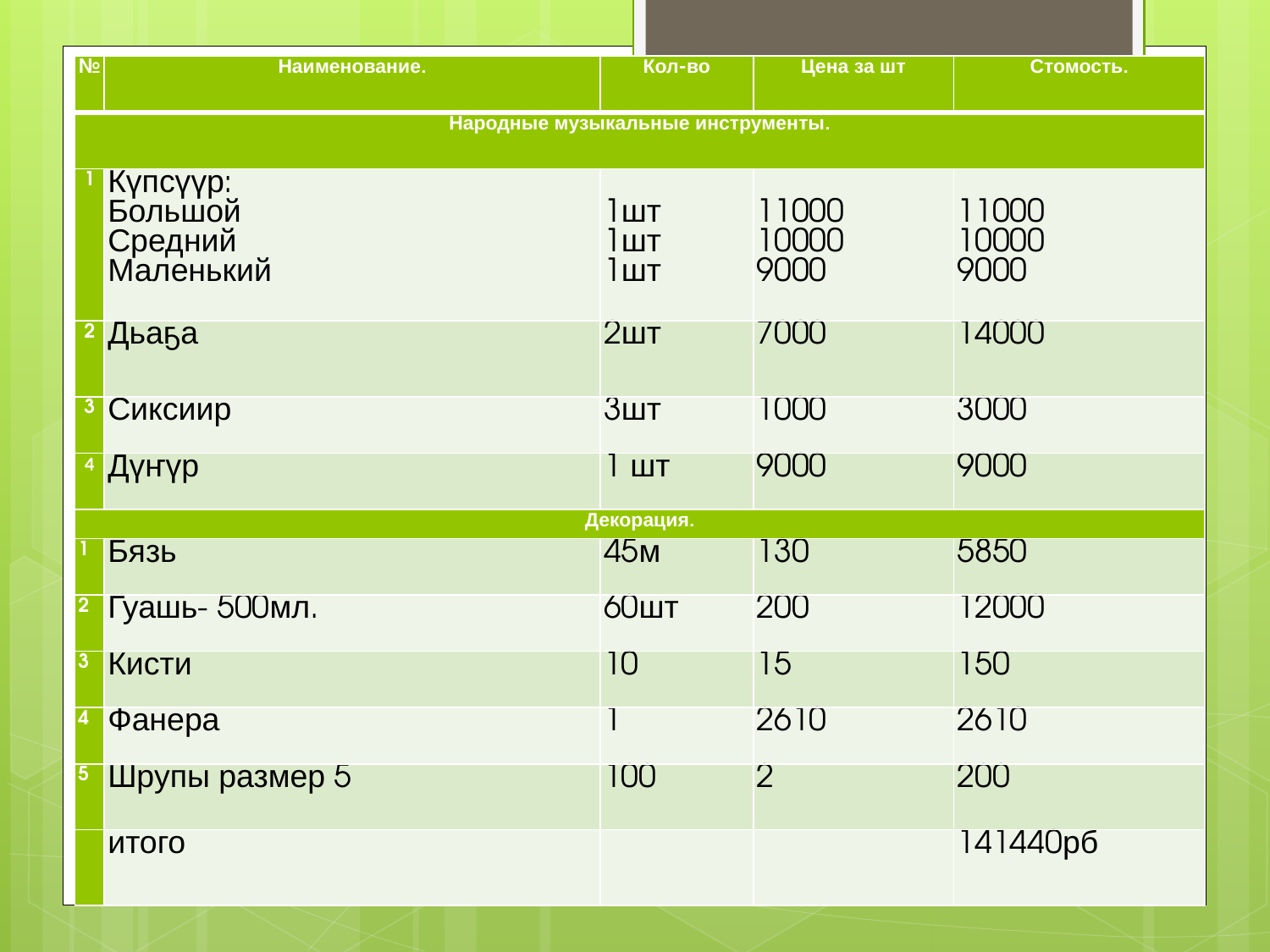

| № | Наименование. | Кол-во | Цена за шт | Стомость. |
| --- | --- | --- | --- | --- |
| Народные музыкальные инструменты. |  |  |  |  |
| 1 | Күпсүүр: Большой Средний Маленький | 1шт 1шт 1шт | 11000 10000 9000 | 11000 10000 9000 |
| 2 | Дьаҕа | 2шт | 7000 | 14000 |
| 3 | Сиксиир | 3шт | 1000 | 3000 |
| 4 | Дүҥүр | 1 шт | 9000 | 9000 |
| Декорация. |  |  |  |  |
| 1 | Бязь | 45м | 130 | 5850 |
| 2 | Гуашь- 500мл. | 60шт | 200 | 12000 |
| 3 | Кисти | 10 | 15 | 150 |
| 4 | Фанера | 1 | 2610 | 2610 |
| 5 | Шрупы размер 5 | 100 | 2 | 200 |
|  | итого |  |  | 141440рб |